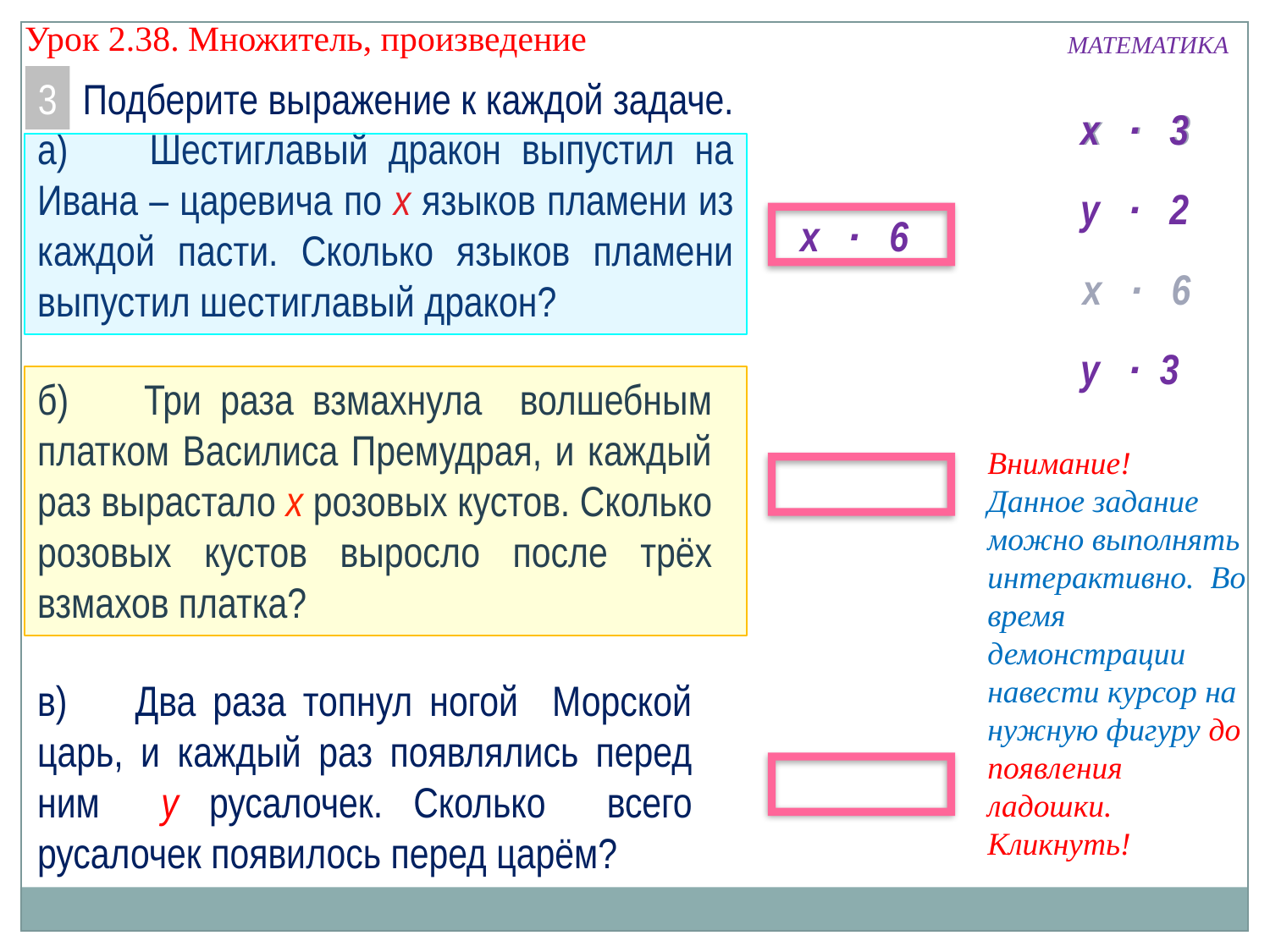

Урок 2.38. Множитель, произведение
МАТЕМАТИКА
3
Подберите выражение к каждой задаче.
х   ·   3
х   ·   3
у   ·   2
х   ·   6
у   ·  3
а)    Шестиглавый дракон выпустил на Ивана – царевича по х языков пламени из каждой пасти. Сколько языков пламени выпустил шестиглавый дракон?

у   ·   2

х   ·   6
у   ·  3

б)    Три раза взмахнула  волшебным платком Василиса Премудрая, и каждый раз вырастало х розовых кустов. Сколько розовых кустов выросло после трёх взмахов платка?
Внимание!
Данное задание можно выполнять интерактивно.  Во время демонстрации навести курсор на  нужную фигуру до появления ладошки. Кликнуть!

в)    Два раза топнул ногой  Морской царь, и каждый раз появлялись перед ним  у русалочек. Сколько  всего русалочек появилось перед царём?